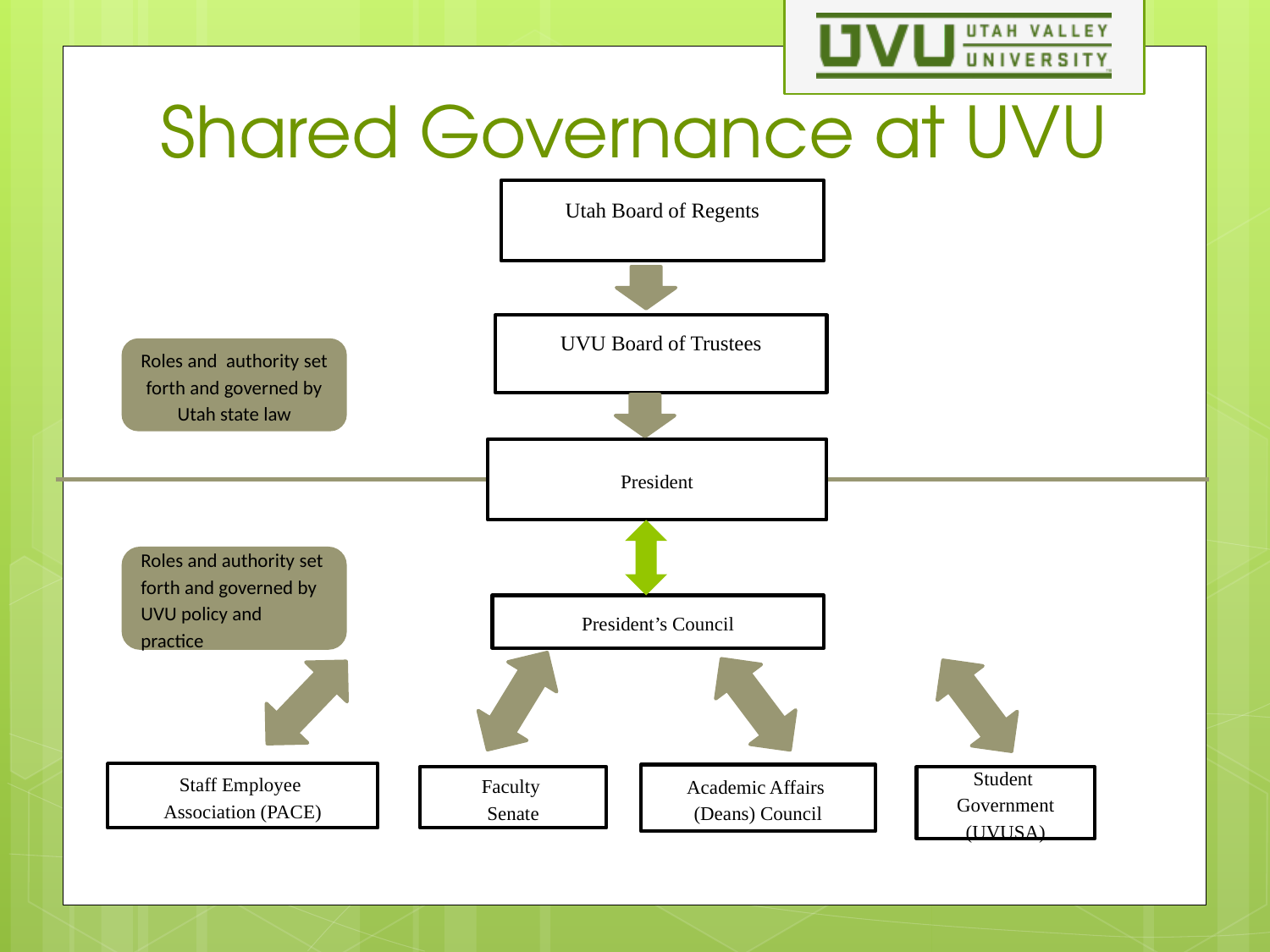

# Shared Governance at UVU
Utah Board of Regents

UVU Board of Trustees

Roles and  authority set forth and governed by Utah state law

President

Roles and authority set forth and governed by UVU policy and practice
President’s Council

Staff Employee
Association (PACE)
Academic Affairs
(Deans) Council
Faculty
Senate
Student
Government (UVUSA)